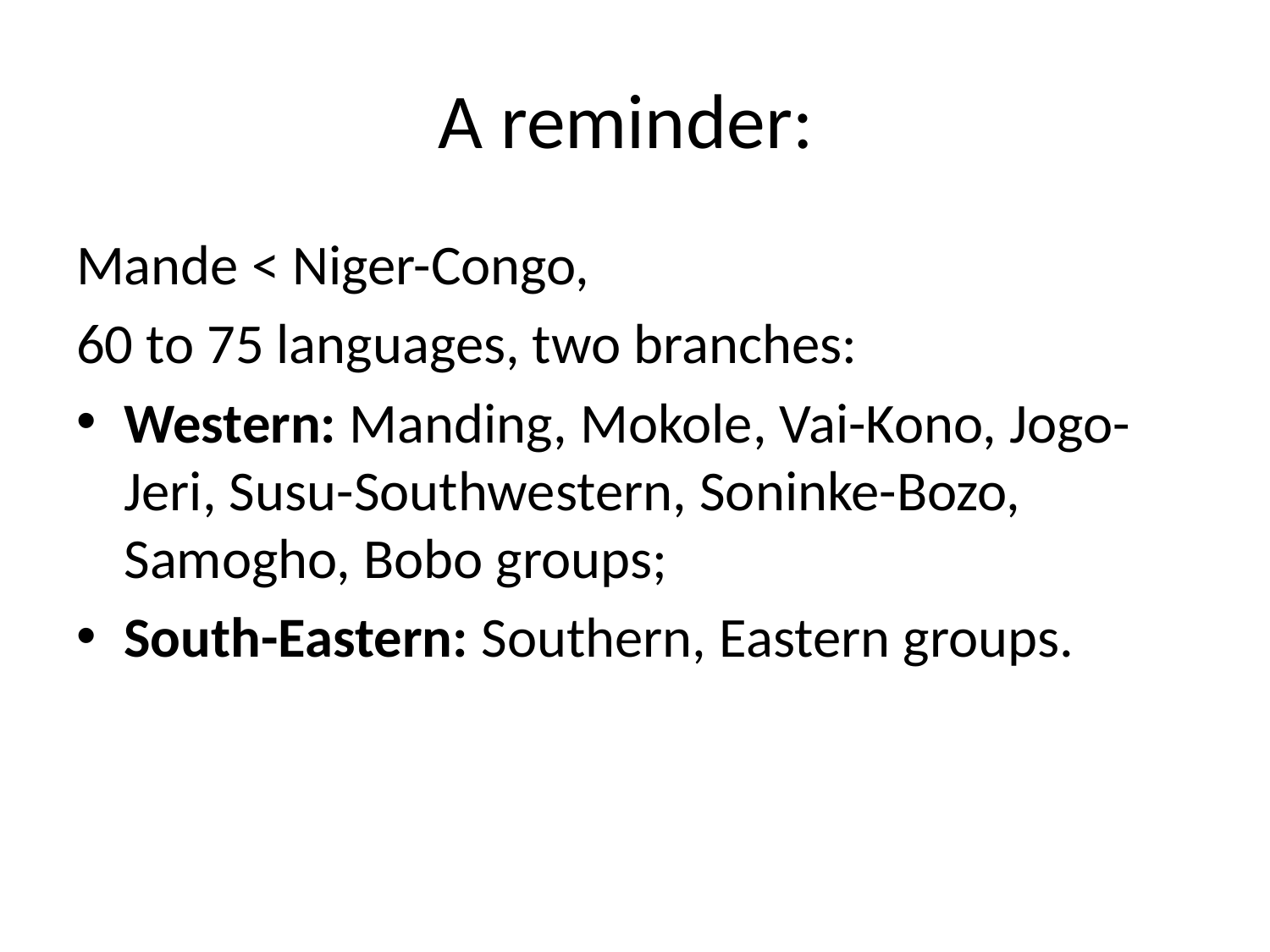

# A reminder:
Mande < Niger-Congo,
60 to 75 languages, two branches:
Western: Manding, Mokole, Vai-Kono, Jogo-Jeri, Susu-Southwestern, Soninke-Bozo, Samogho, Bobo groups;
South-Eastern: Southern, Eastern groups.